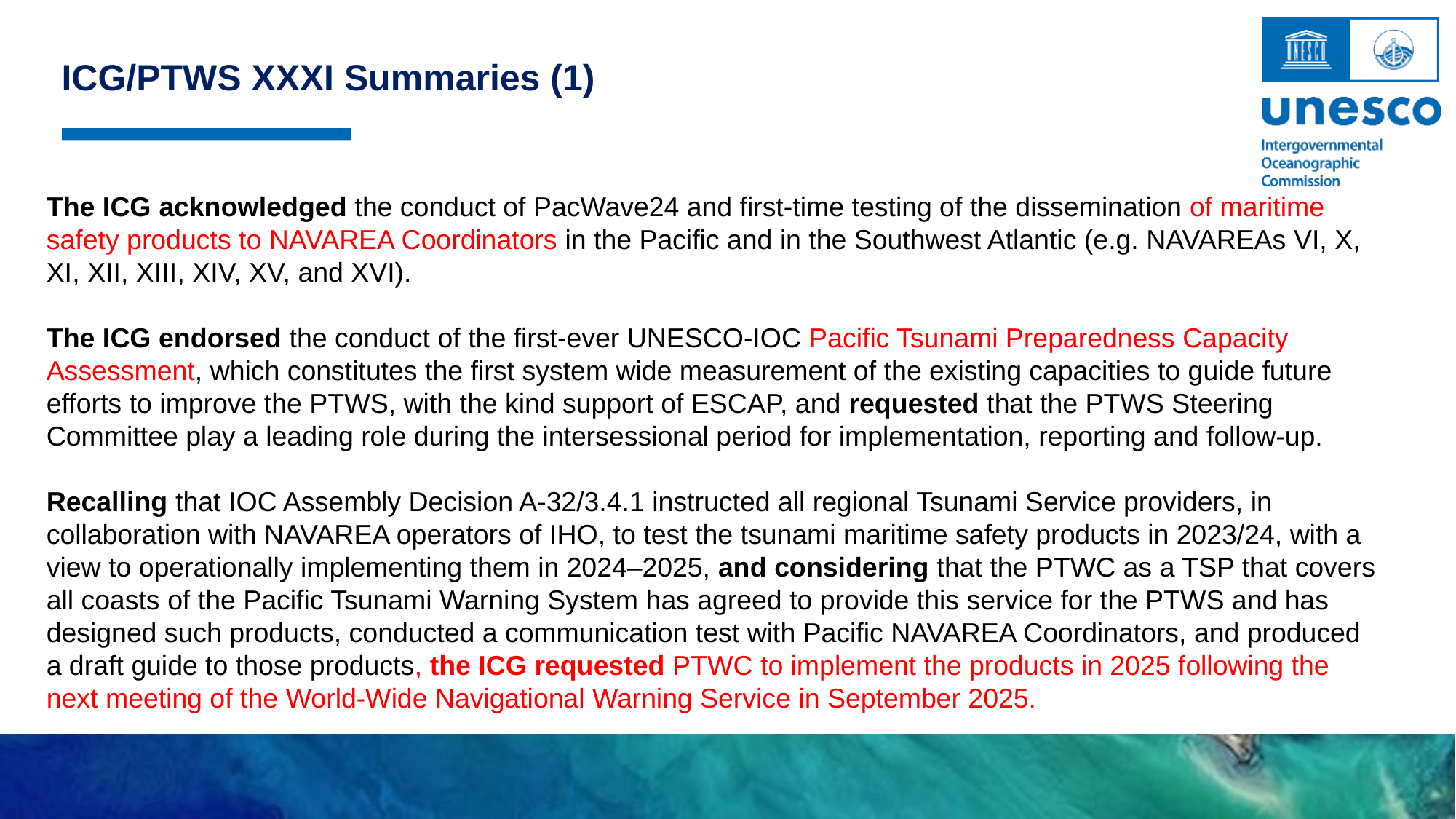

ICG/PTWS XXXI Summaries (1)
The ICG acknowledged the conduct of PacWave24 and first-time testing of the dissemination of maritime safety products to NAVAREA Coordinators in the Pacific and in the Southwest Atlantic (e.g. NAVAREAs VI, X, XI, XII, XIII, XIV, XV, and XVI).

The ICG endorsed the conduct of the first-ever UNESCO-IOC Pacific Tsunami Preparedness Capacity Assessment, which constitutes the first system wide measurement of the existing capacities to guide future efforts to improve the PTWS, with the kind support of ESCAP, and requested that the PTWS Steering Committee play a leading role during the intersessional period for implementation, reporting and follow-up.

Recalling that IOC Assembly Decision A-32/3.4.1 instructed all regional Tsunami Service providers, in collaboration with NAVAREA operators of IHO, to test the tsunami maritime safety products in 2023/24, with a view to operationally implementing them in 2024–2025, and considering that the PTWC as a TSP that covers all coasts of the Pacific Tsunami Warning System has agreed to provide this service for the PTWS and has designed such products, conducted a communication test with Pacific NAVAREA Coordinators, and produced a draft guide to those products, the ICG requested PTWC to implement the products in 2025 following the next meeting of the World-Wide Navigational Warning Service in September 2025.